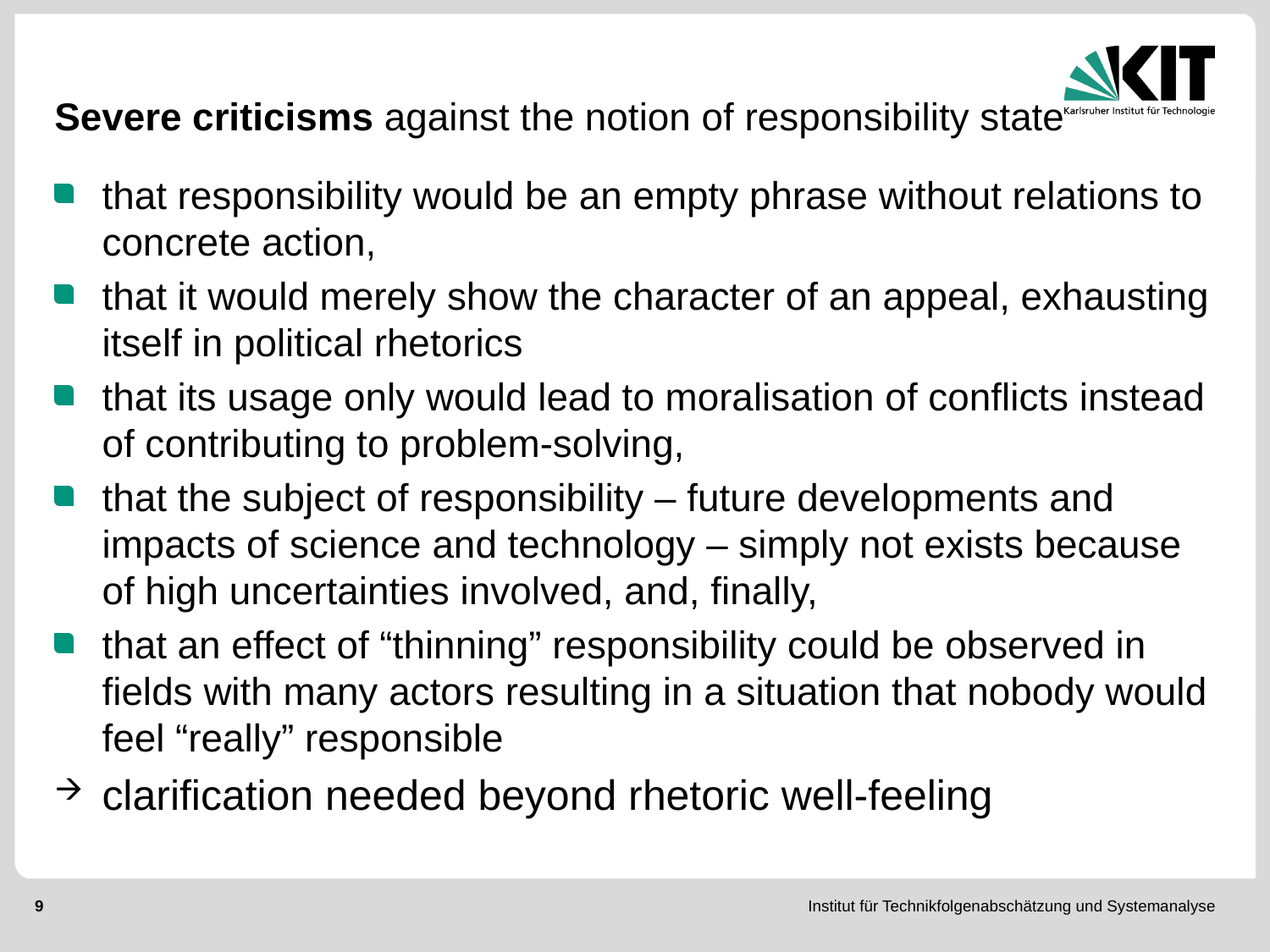

Severe criticisms against the notion of responsibility state
that responsibility would be an empty phrase without relations to concrete action,
that it would merely show the character of an appeal, exhausting itself in political rhetorics
that its usage only would lead to moralisation of conflicts instead of contributing to problem-solving,
that the subject of responsibility – future developments and impacts of science and technology – simply not exists because of high uncertainties involved, and, finally,
that an effect of “thinning” responsibility could be observed in fields with many actors resulting in a situation that nobody would feel “really” responsible
clarification needed beyond rhetoric well-feeling